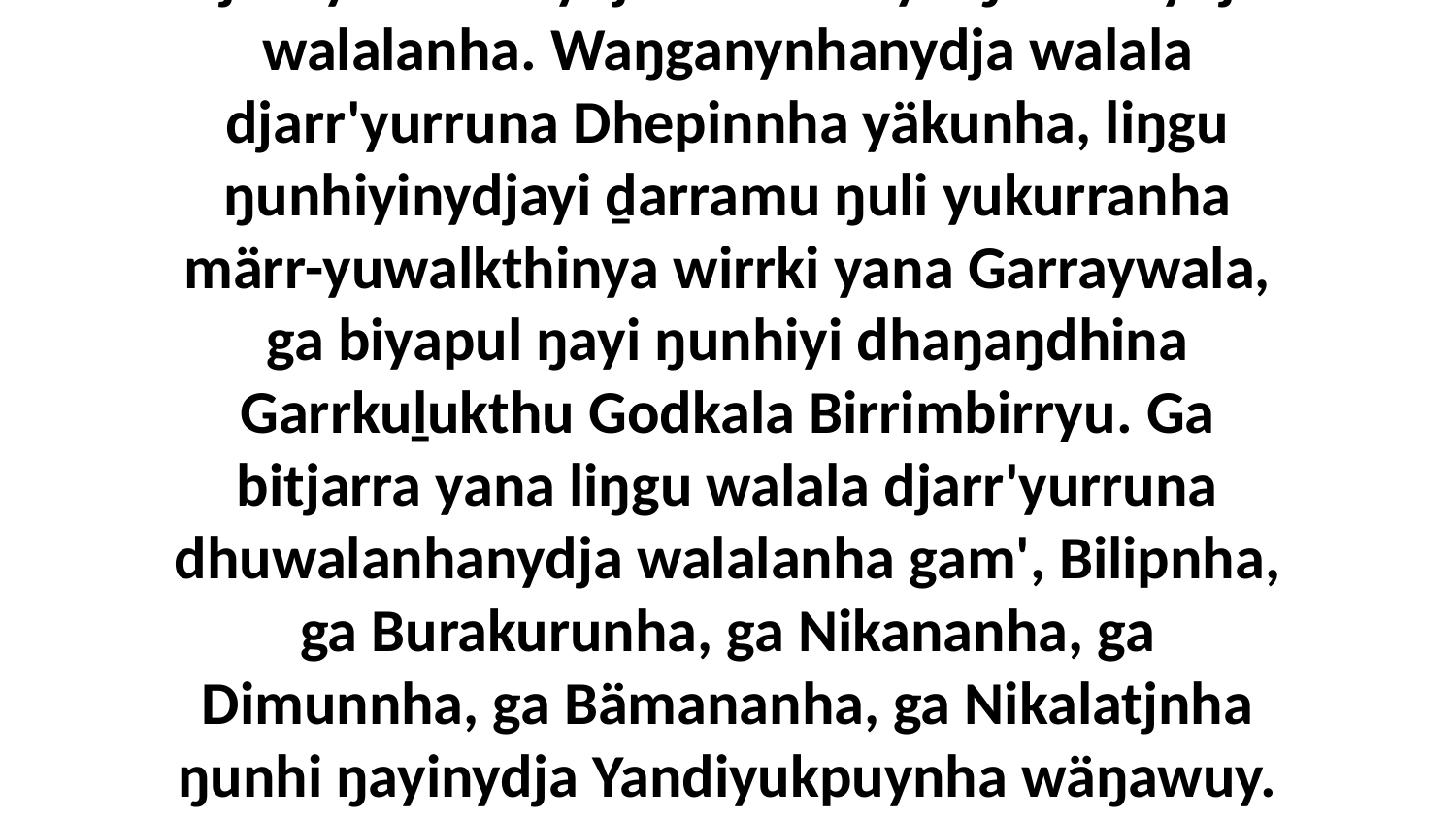

5 Ga walalanydja ŋunhi wiripu-guḻkuny'tja yana yoraŋalana ŋurikiyi dhärukku ŋunhi walala waŋana, bala walala djarr'yurrunanydja 7-nhana yolŋunhanydja walalanha. Waŋganynhanydja walala djarr'yurruna Dhepinnha yäkunha, liŋgu ŋunhiyinydjayi ḏarramu ŋuli yukurranha märr-yuwalkthinya wirrki yana Garraywala, ga biyapul ŋayi ŋunhiyi dhaŋaŋdhina Garrkuḻukthu Godkala Birrimbirryu. Ga bitjarra yana liŋgu walala djarr'yurruna dhuwalanhanydja walalanha gam', Bilipnha, ga Burakurunha, ga Nikananha, ga Dimunnha, ga Bämananha, ga Nikalatjnha ŋunhi ŋayinydja Yandiyukpuynha wäŋawuy. Ŋayinydja ŋunhiyinydjayi Nikalatjtja yäku mulkuruna, Djan'tayalnha yolŋu, ŋunhi ŋayi ŋäthili bilyurruna, bala buku-ŋal'yurruna Djuwskalaŋuwuna Godku wal'ŋu.